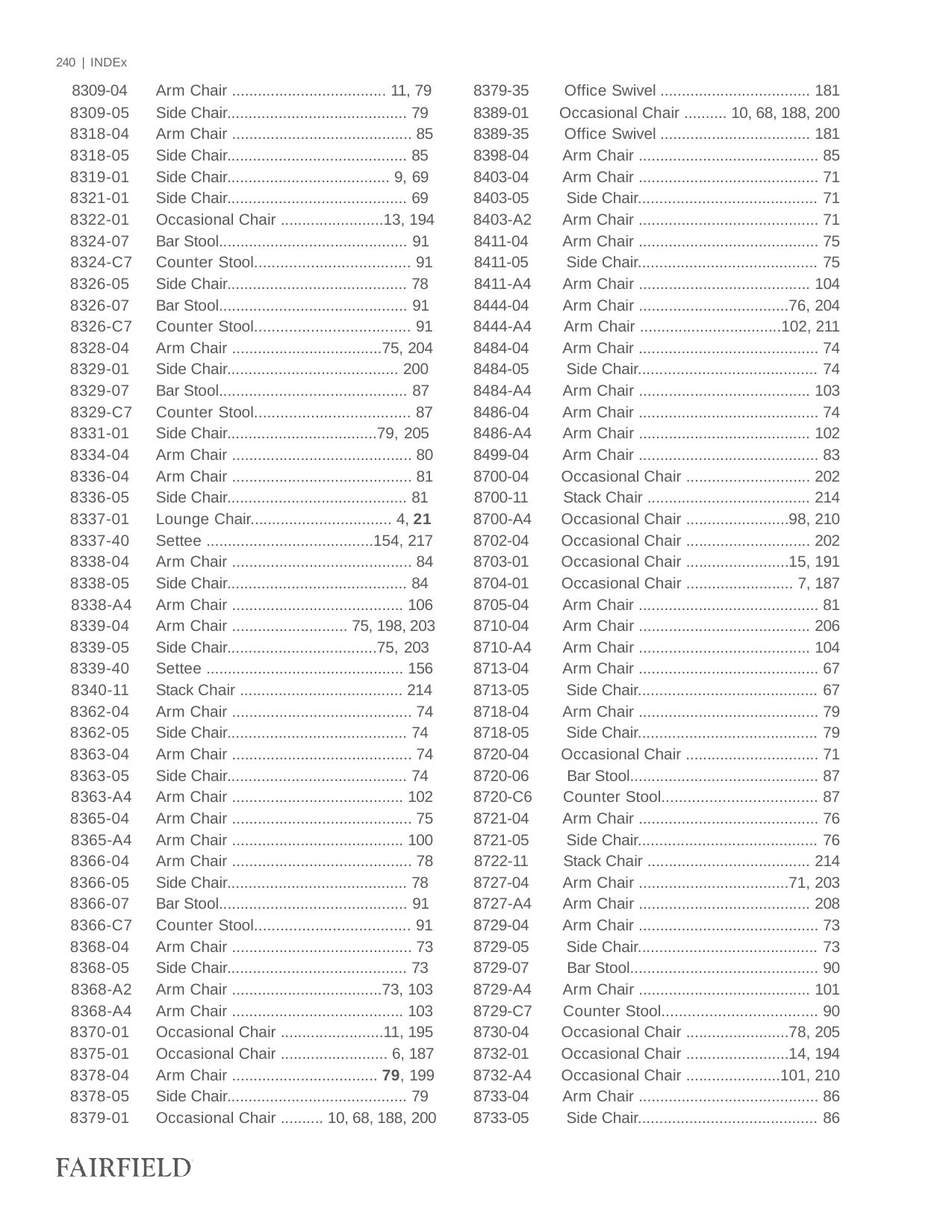

| 240 | INDEx 8309-04 | Arm Chair .................................... 11, 79 | 8379-35 | Office Swivel ................................... 181 |
| --- | --- | --- | --- |
| 8309-05 | Side Chair.......................................... 79 | 8389-01 | Occasional Chair .......... 10, 68, 188, 200 |
| 8318-04 | Arm Chair .......................................... 85 | 8389-35 | Office Swivel ................................... 181 |
| 8318-05 | Side Chair.......................................... 85 | 8398-04 | Arm Chair .......................................... 85 |
| 8319-01 | Side Chair...................................... 9, 69 | 8403-04 | Arm Chair .......................................... 71 |
| 8321-01 | Side Chair.......................................... 69 | 8403-05 | Side Chair.......................................... 71 |
| 8322-01 | Occasional Chair ........................13, 194 | 8403-A2 | Arm Chair .......................................... 71 |
| 8324-07 | Bar Stool............................................ 91 | 8411-04 | Arm Chair .......................................... 75 |
| 8324-C7 | Counter Stool.................................... 91 | 8411-05 | Side Chair.......................................... 75 |
| 8326-05 | Side Chair.......................................... 78 | 8411-A4 | Arm Chair ........................................ 104 |
| 8326-07 | Bar Stool............................................ 91 | 8444-04 | Arm Chair ...................................76, 204 |
| 8326-C7 | Counter Stool.................................... 91 | 8444-A4 | Arm Chair .................................102, 211 |
| 8328-04 | Arm Chair ...................................75, 204 | 8484-04 | Arm Chair .......................................... 74 |
| 8329-01 | Side Chair........................................ 200 | 8484-05 | Side Chair.......................................... 74 |
| 8329-07 | Bar Stool............................................ 87 | 8484-A4 | Arm Chair ........................................ 103 |
| 8329-C7 | Counter Stool.................................... 87 | 8486-04 | Arm Chair .......................................... 74 |
| 8331-01 | Side Chair...................................79, 205 | 8486-A4 | Arm Chair ........................................ 102 |
| 8334-04 | Arm Chair .......................................... 80 | 8499-04 | Arm Chair .......................................... 83 |
| 8336-04 | Arm Chair .......................................... 81 | 8700-04 | Occasional Chair ............................. 202 |
| 8336-05 | Side Chair.......................................... 81 | 8700-11 | Stack Chair ...................................... 214 |
| 8337-01 | Lounge Chair................................. 4, 21 | 8700-A4 | Occasional Chair ........................98, 210 |
| 8337-40 | Settee .......................................154, 217 | 8702-04 | Occasional Chair ............................. 202 |
| 8338-04 | Arm Chair .......................................... 84 | 8703-01 | Occasional Chair ........................15, 191 |
| 8338-05 | Side Chair.......................................... 84 | 8704-01 | Occasional Chair ......................... 7, 187 |
| 8338-A4 | Arm Chair ........................................ 106 | 8705-04 | Arm Chair .......................................... 81 |
| 8339-04 | Arm Chair ........................... 75, 198, 203 | 8710-04 | Arm Chair ........................................ 206 |
| 8339-05 | Side Chair...................................75, 203 | 8710-A4 | Arm Chair ........................................ 104 |
| 8339-40 | Settee .............................................. 156 | 8713-04 | Arm Chair .......................................... 67 |
| 8340-11 | Stack Chair ...................................... 214 | 8713-05 | Side Chair.......................................... 67 |
| 8362-04 | Arm Chair .......................................... 74 | 8718-04 | Arm Chair .......................................... 79 |
| 8362-05 | Side Chair.......................................... 74 | 8718-05 | Side Chair.......................................... 79 |
| 8363-04 | Arm Chair .......................................... 74 | 8720-04 | Occasional Chair ............................... 71 |
| 8363-05 | Side Chair.......................................... 74 | 8720-06 | Bar Stool............................................ 87 |
| 8363-A4 | Arm Chair ........................................ 102 | 8720-C6 | Counter Stool.................................... 87 |
| 8365-04 | Arm Chair .......................................... 75 | 8721-04 | Arm Chair .......................................... 76 |
| 8365-A4 | Arm Chair ........................................ 100 | 8721-05 | Side Chair.......................................... 76 |
| 8366-04 | Arm Chair .......................................... 78 | 8722-11 | Stack Chair ...................................... 214 |
| 8366-05 | Side Chair.......................................... 78 | 8727-04 | Arm Chair ...................................71, 203 |
| 8366-07 | Bar Stool............................................ 91 | 8727-A4 | Arm Chair ........................................ 208 |
| 8366-C7 | Counter Stool.................................... 91 | 8729-04 | Arm Chair .......................................... 73 |
| 8368-04 | Arm Chair .......................................... 73 | 8729-05 | Side Chair.......................................... 73 |
| 8368-05 | Side Chair.......................................... 73 | 8729-07 | Bar Stool............................................ 90 |
| 8368-A2 | Arm Chair ...................................73, 103 | 8729-A4 | Arm Chair ........................................ 101 |
| 8368-A4 | Arm Chair ........................................ 103 | 8729-C7 | Counter Stool.................................... 90 |
| 8370-01 | Occasional Chair ........................11, 195 | 8730-04 | Occasional Chair ........................78, 205 |
| 8375-01 | Occasional Chair ......................... 6, 187 | 8732-01 | Occasional Chair ........................14, 194 |
| 8378-04 | Arm Chair .................................. 79, 199 | 8732-A4 | Occasional Chair ......................101, 210 |
| 8378-05 | Side Chair.......................................... 79 | 8733-04 | Arm Chair .......................................... 86 |
| 8379-01 | Occasional Chair .......... 10, 68, 188, 200 | 8733-05 | Side Chair.......................................... 86 |